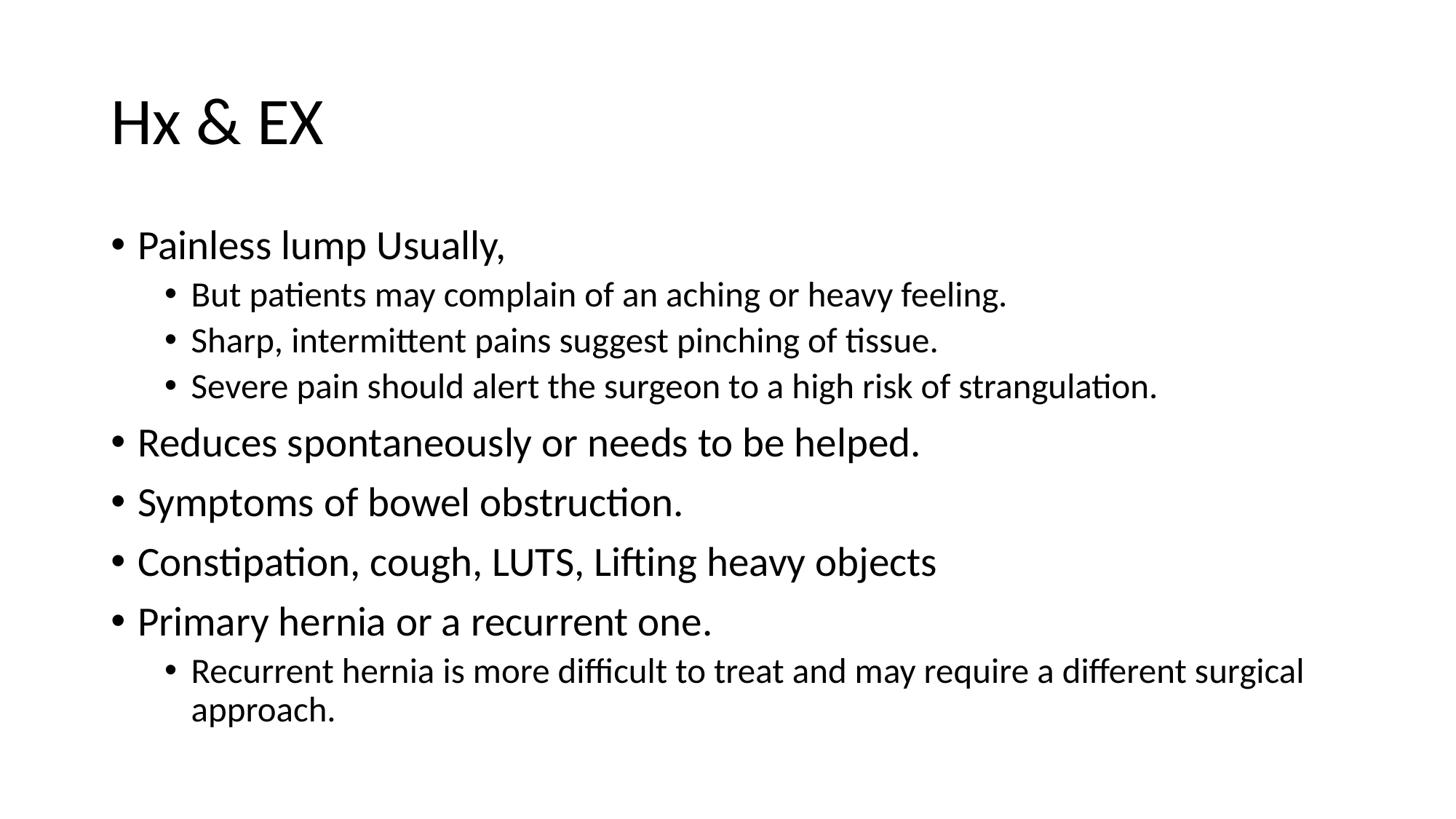

# Hx & EX
Painless lump Usually,
But patients may complain of an aching or heavy feeling.
Sharp, intermittent pains suggest pinching of tissue.
Severe pain should alert the surgeon to a high risk of strangulation.
Reduces spontaneously or needs to be helped.
Symptoms of bowel obstruction.
Constipation, cough, LUTS, Lifting heavy objects
Primary hernia or a recurrent one.
Recurrent hernia is more difficult to treat and may require a different surgical approach.